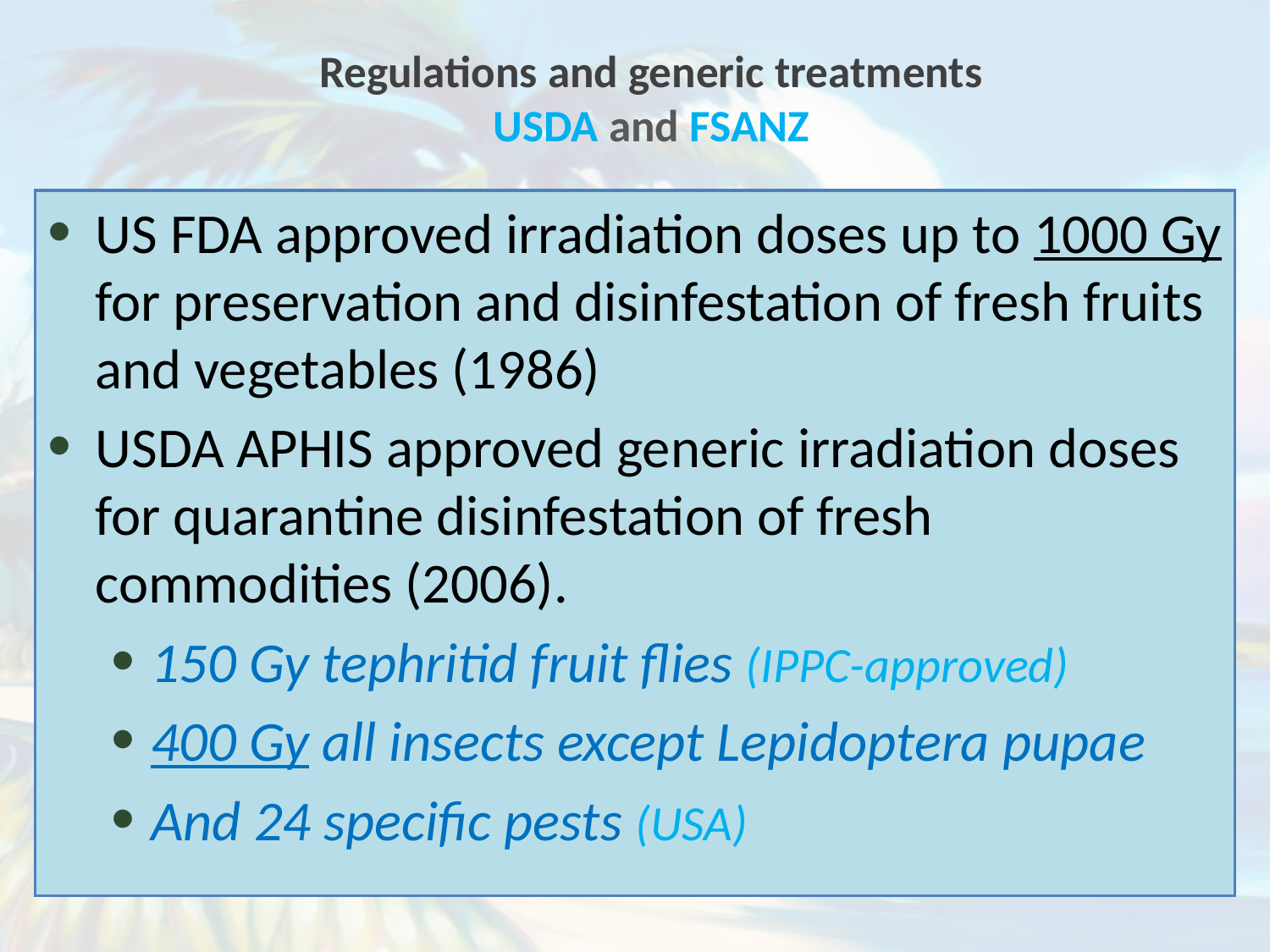

# Regulations and generic treatments USDA and FSANZ
US FDA approved irradiation doses up to 1000 Gy for preservation and disinfestation of fresh fruits and vegetables (1986)
USDA APHIS approved generic irradiation doses for quarantine disinfestation of fresh commodities (2006).
150 Gy tephritid fruit flies (IPPC-approved)
400 Gy all insects except Lepidoptera pupae
And 24 specific pests (USA)